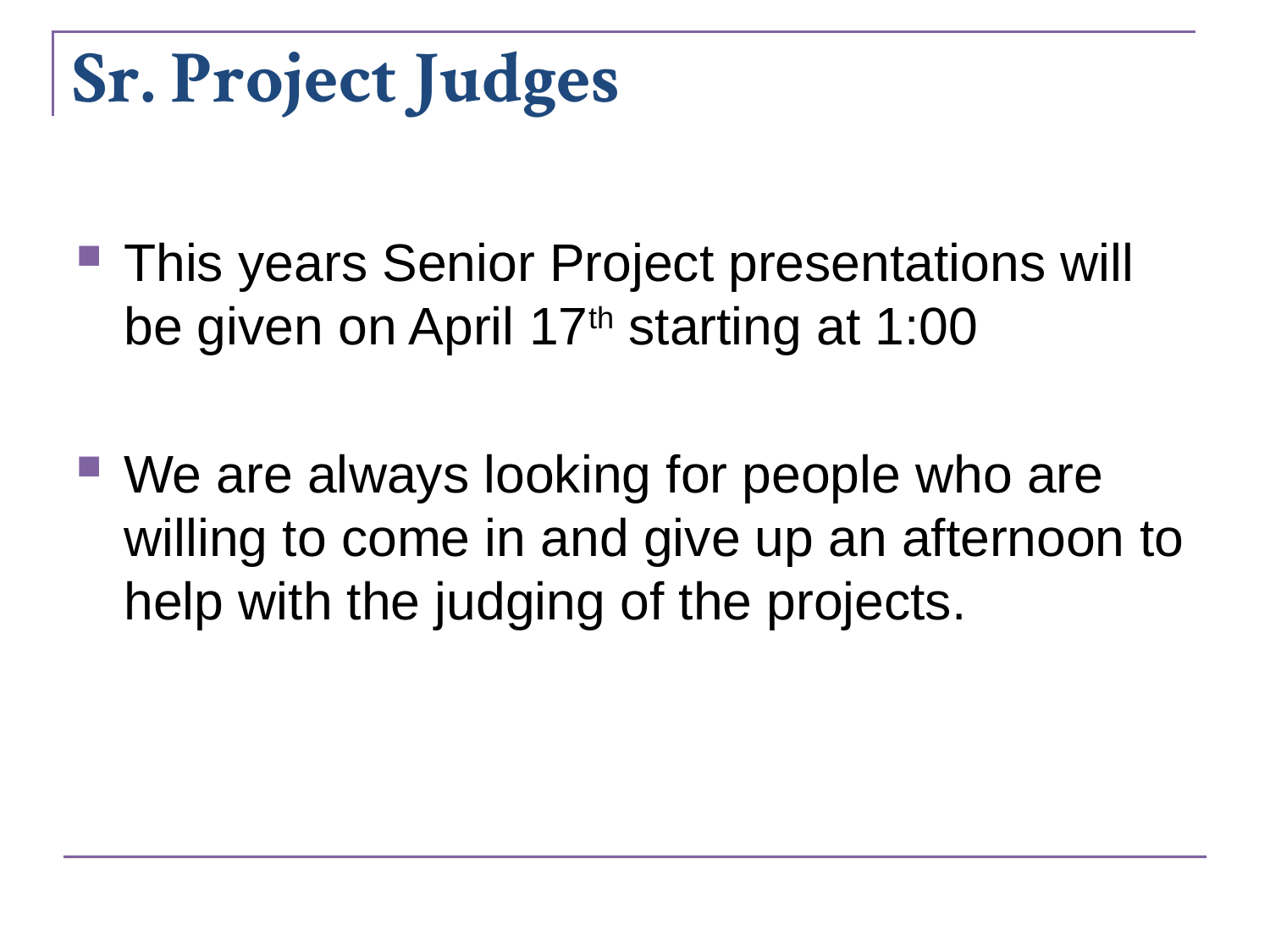

# Sr. Project Judges
This years Senior Project presentations will be given on April 17th starting at 1:00

We are always looking for people who are willing to come in and give up an afternoon to help with the judging of the projects.